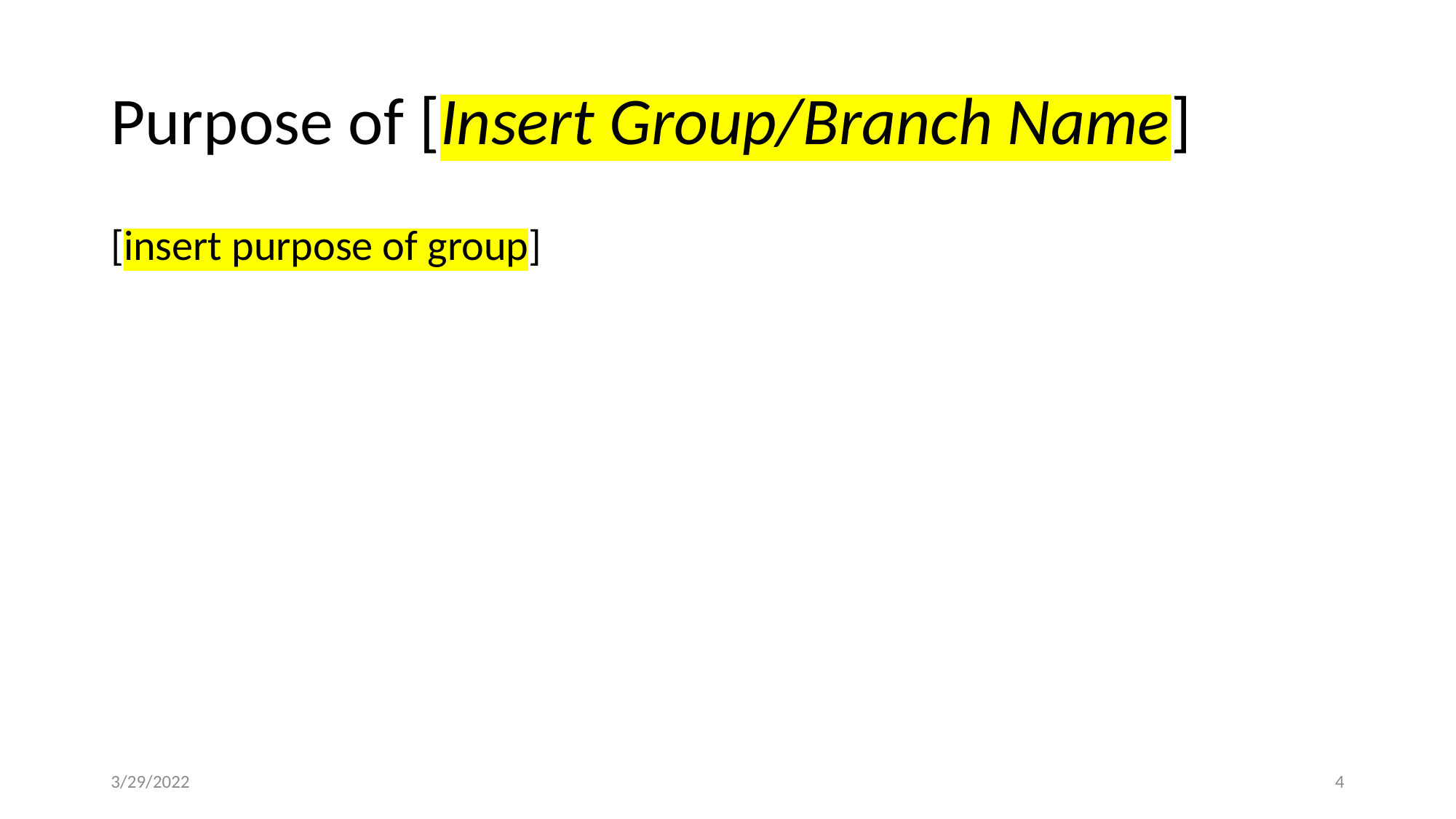

# Purpose of [Insert Group/Branch Name]
[insert purpose of group]

3/29/2022
4